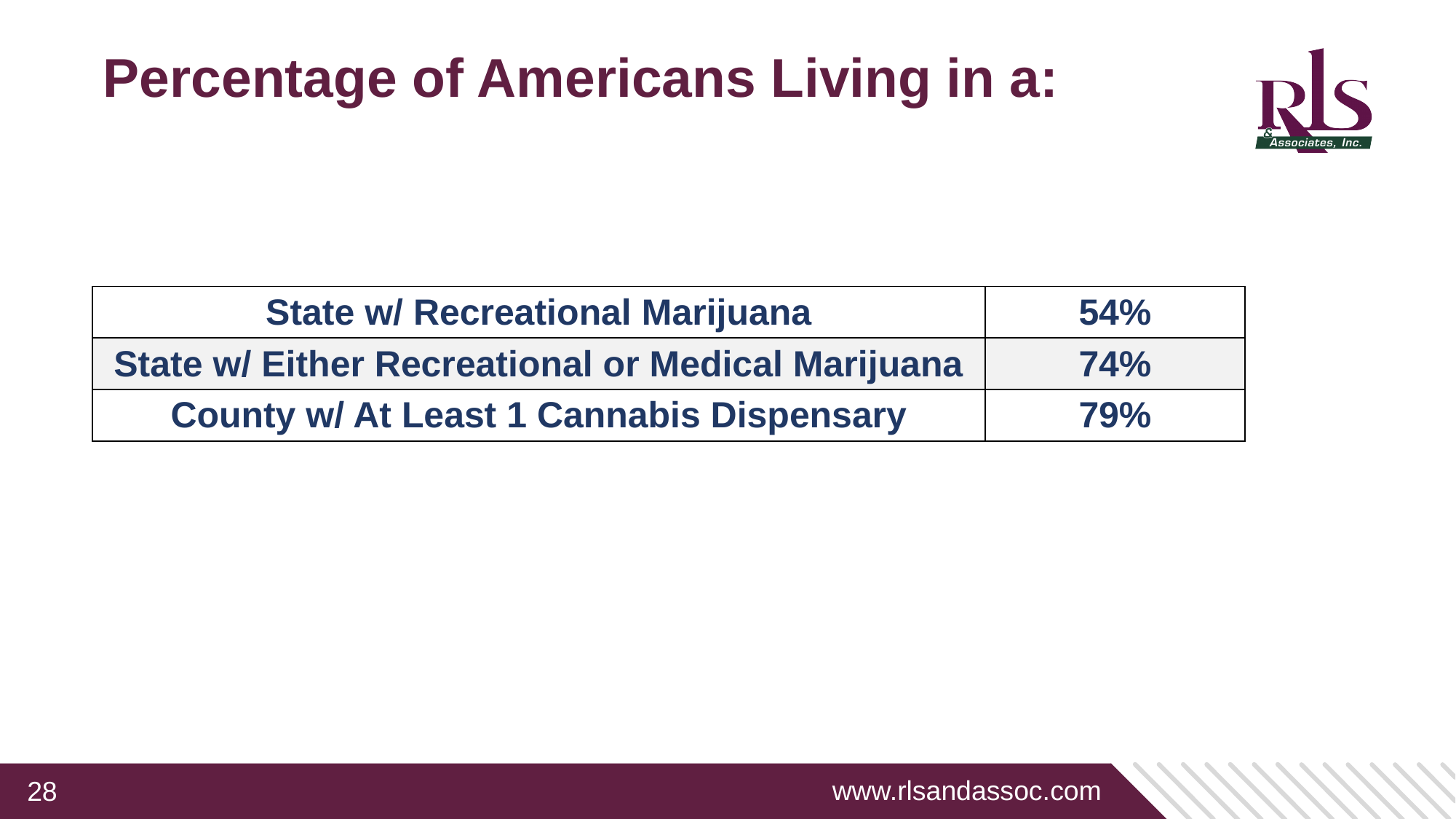

# Percentage of Americans Living in a:
| State w/ Recreational Marijuana | 54% |
| --- | --- |
| State w/ Either Recreational or Medical Marijuana | 74% |
| County w/ At Least 1 Cannabis Dispensary | 79% |